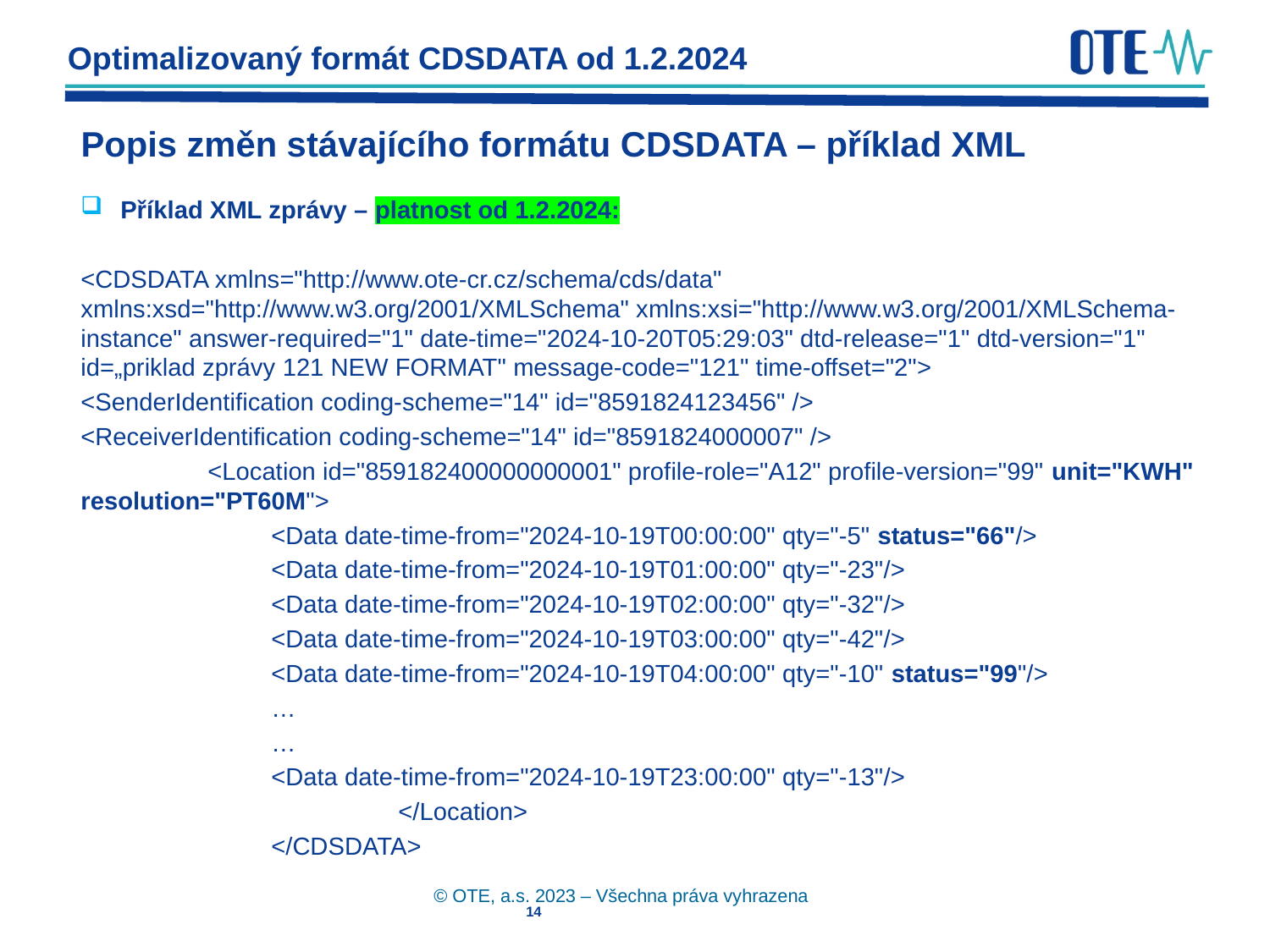

Optimalizovaný formát CDSDATA od 1.2.2024
# Popis změn stávajícího formátu CDSDATA – příklad XML
Příklad XML zprávy – platnost od 1.2.2024:

<CDSDATA xmlns="http://www.ote-cr.cz/schema/cds/data" xmlns:xsd="http://www.w3.org/2001/XMLSchema" xmlns:xsi="http://www.w3.org/2001/XMLSchema-instance" answer-required="1" date-time="2024-10-20T05:29:03" dtd-release="1" dtd-version="1" id=„priklad zprávy 121 NEW FORMAT" message-code="121" time-offset="2">
<SenderIdentification coding-scheme="14" id="8591824123456" />
<ReceiverIdentification coding-scheme="14" id="8591824000007" />
	<Location id="859182400000000001" profile-role="A12" profile-version="99" unit="KWH" 	resolution="PT60M">
<Data date-time-from="2024-10-19T00:00:00" qty="-5" status="66"/>
<Data date-time-from="2024-10-19T01:00:00" qty="-23"/>
<Data date-time-from="2024-10-19T02:00:00" qty="-32"/>
<Data date-time-from="2024-10-19T03:00:00" qty="-42"/>
<Data date-time-from="2024-10-19T04:00:00" qty="-10" status="99"/>
…
…
<Data date-time-from="2024-10-19T23:00:00" qty="-13"/>
	</Location>
</CDSDATA>
© OTE, a.s. 2023 – Všechna práva vyhrazena